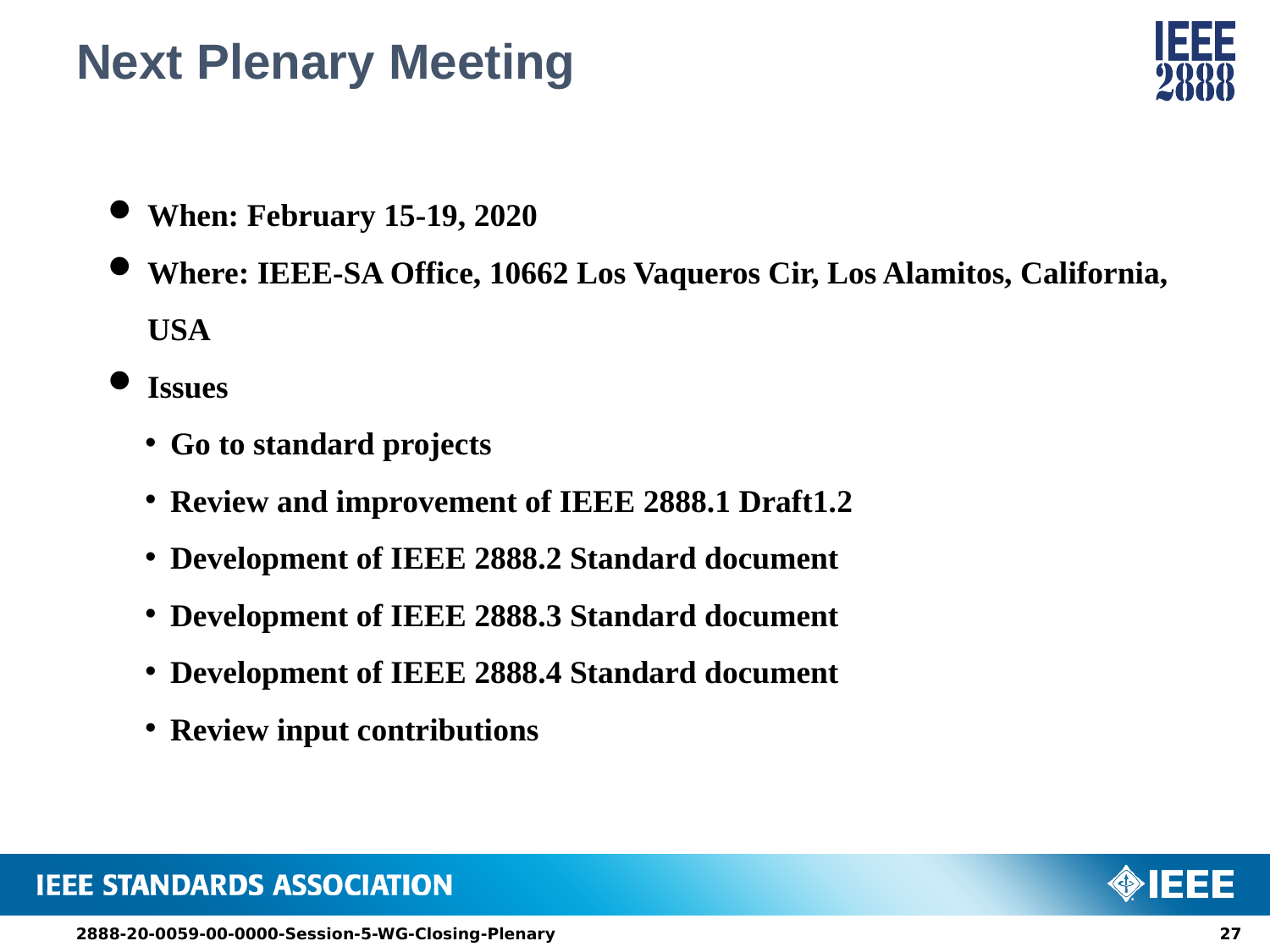

# Next Plenary Meeting
When: February 15-19, 2020
Where: IEEE-SA Office, 10662 Los Vaqueros Cir, Los Alamitos, California, USA
Issues
Go to standard projects
Review and improvement of IEEE 2888.1 Draft1.2
Development of IEEE 2888.2 Standard document
Development of IEEE 2888.3 Standard document
Development of IEEE 2888.4 Standard document
Review input contributions

2888-20-0059-00-0000-Session-5-WG-Closing-Plenary
27